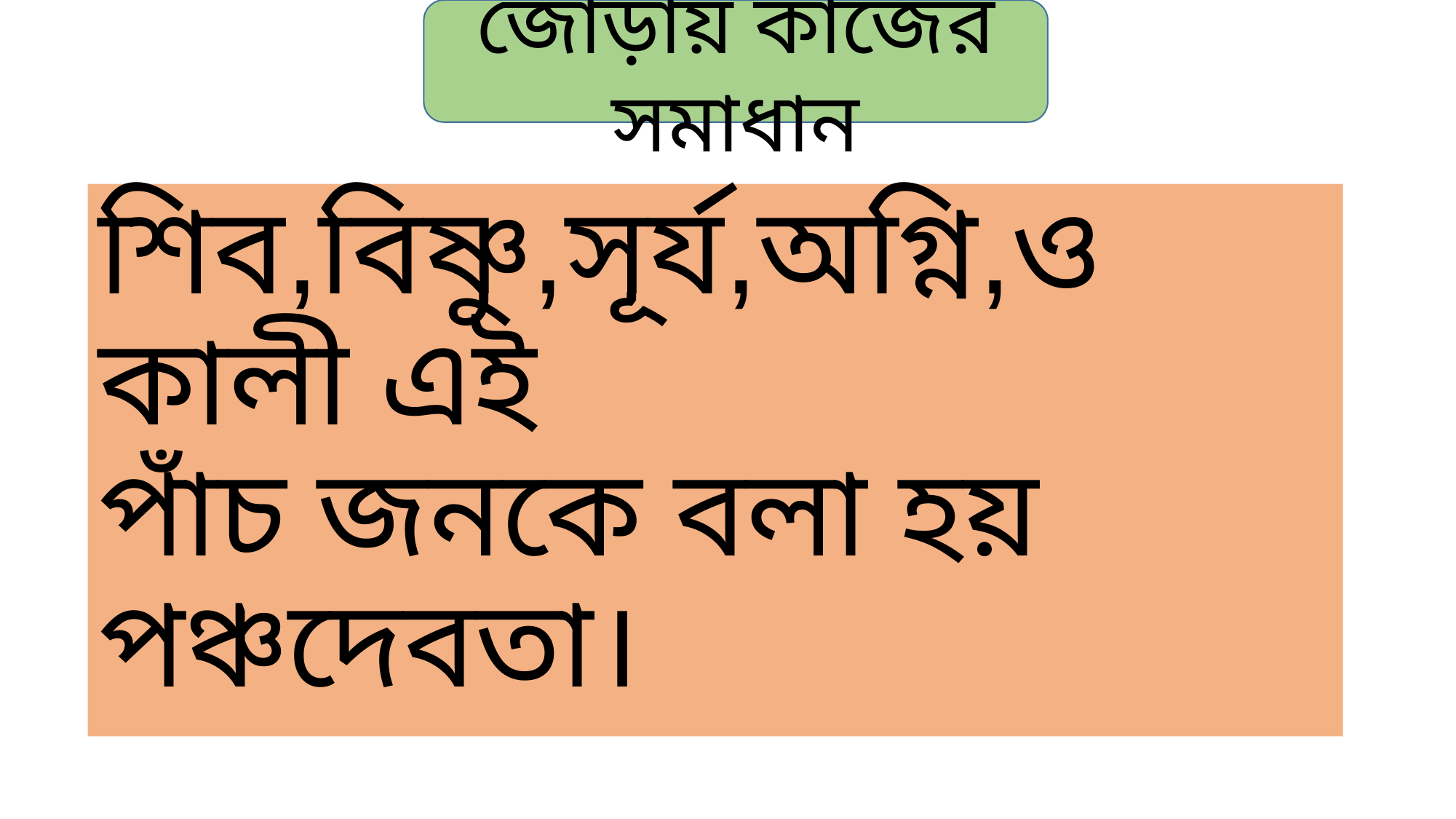

জোড়ায় কাজের সমাধান
শিব,বিষ্ণু,সূর্য,অগ্নি,ও কালী এই
পাঁচ জনকে বলা হয় পঞ্চদেবতা।